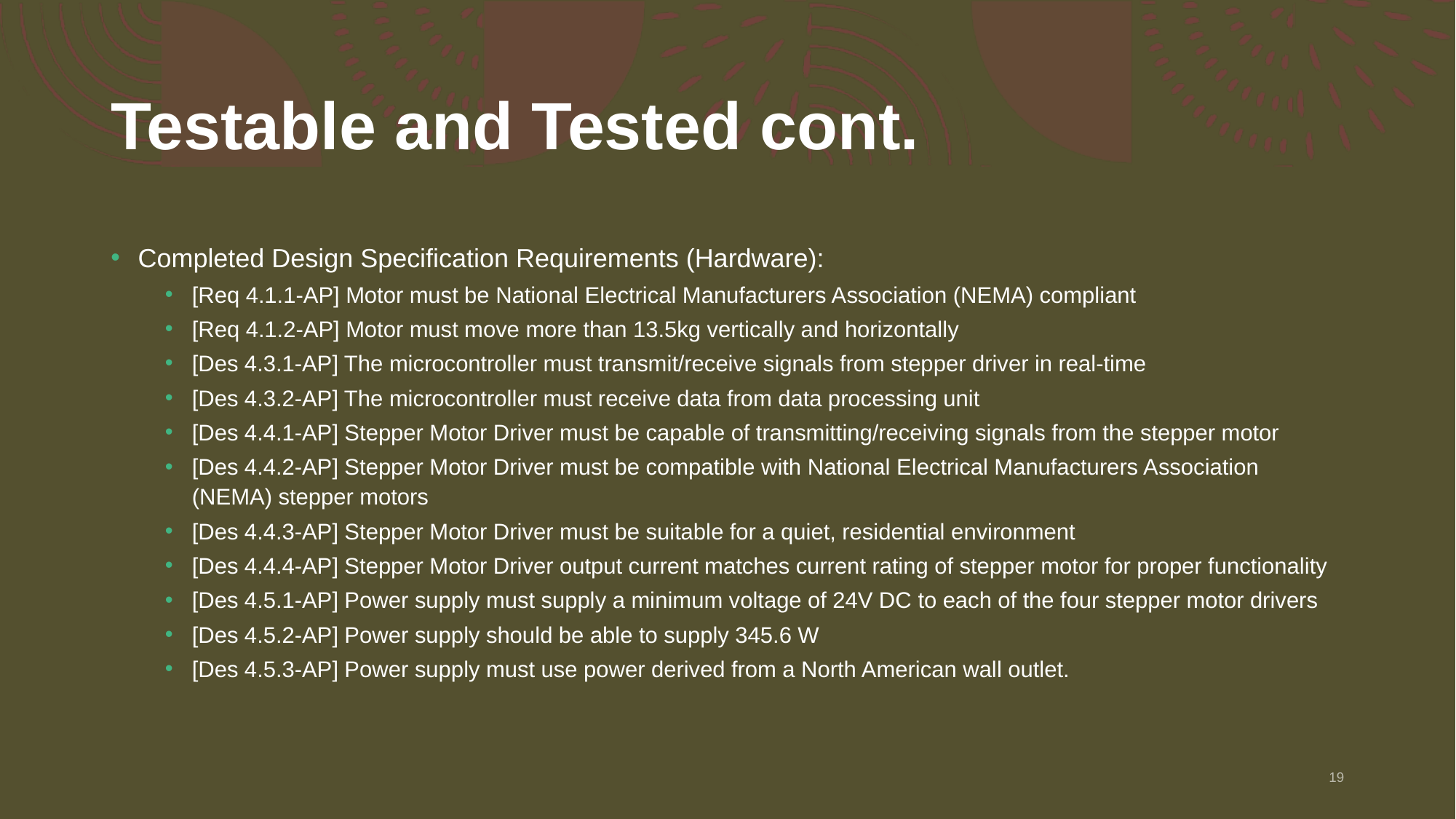

# Testable and Tested cont.
Completed Design Specification Requirements (Hardware):
[Req 4.1.1-AP] Motor must be National Electrical Manufacturers Association (NEMA) compliant
[Req 4.1.2-AP] Motor must move more than 13.5kg vertically and horizontally
[Des 4.3.1-AP] The microcontroller must transmit/receive signals from stepper driver in real-time
[Des 4.3.2-AP] The microcontroller must receive data from data processing unit
[Des 4.4.1-AP] Stepper Motor Driver must be capable of transmitting/receiving signals from the stepper motor
[Des 4.4.2-AP] Stepper Motor Driver must be compatible with National Electrical Manufacturers Association (NEMA) stepper motors
[Des 4.4.3-AP] Stepper Motor Driver must be suitable for a quiet, residential environment
[Des 4.4.4-AP] Stepper Motor Driver output current matches current rating of stepper motor for proper functionality
[Des 4.5.1-AP] Power supply must supply a minimum voltage of 24V DC to each of the four stepper motor drivers
[Des 4.5.2-AP] Power supply should be able to supply 345.6 W
[Des 4.5.3-AP] Power supply must use power derived from a North American wall outlet.

19